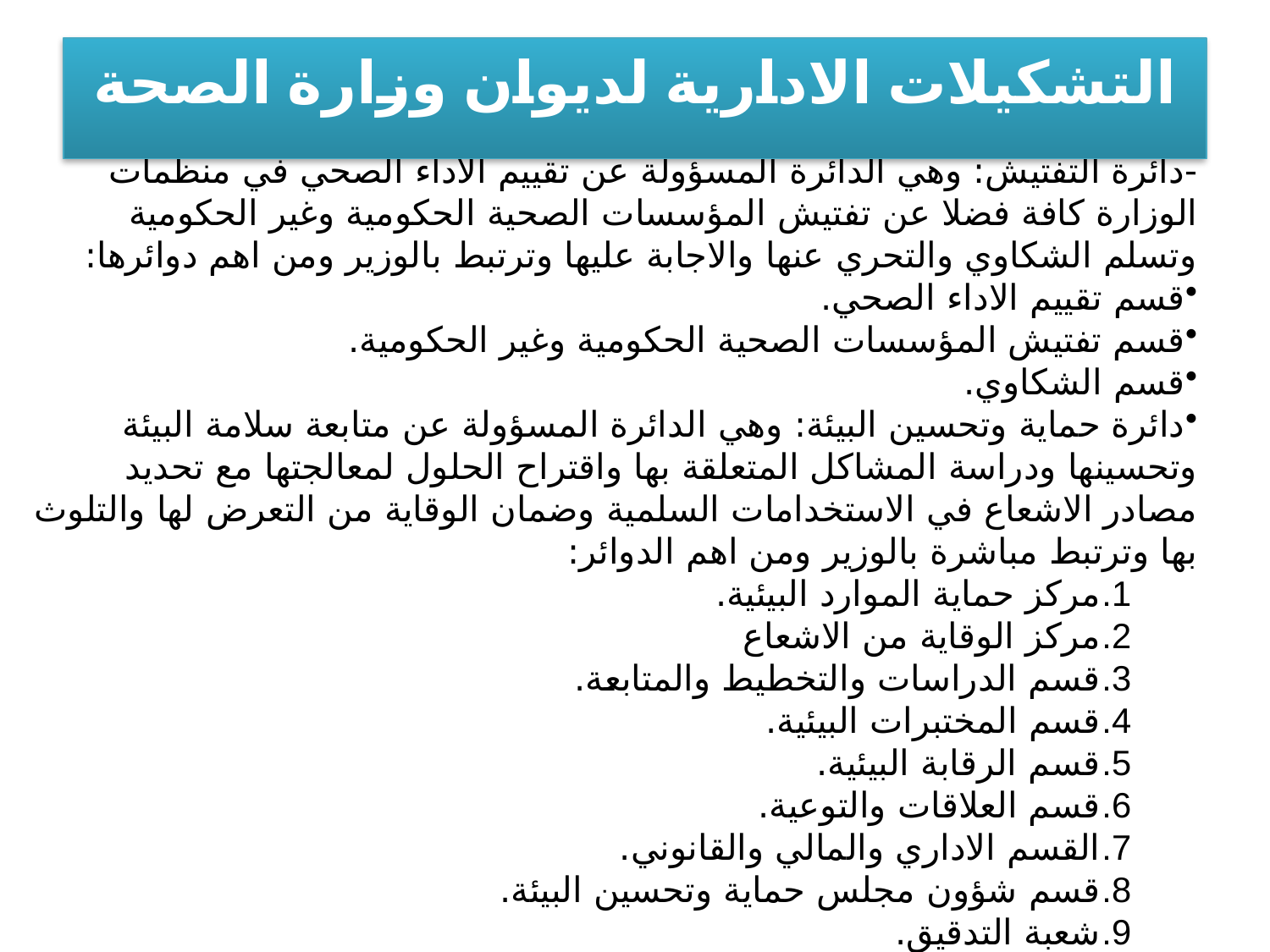

# التشكيلات الادارية لديوان وزارة الصحة
-دائرة التفتيش: وهي الدائرة المسؤولة عن تقييم الاداء الصحي في منظمات الوزارة كافة فضلا عن تفتيش المؤسسات الصحية الحكومية وغير الحكومية وتسلم الشكاوي والتحري عنها والاجابة عليها وترتبط بالوزير ومن اهم دوائرها:
قسم تقييم الاداء الصحي.
قسم تفتيش المؤسسات الصحية الحكومية وغير الحكومية.
قسم الشكاوي.
دائرة حماية وتحسين البيئة: وهي الدائرة المسؤولة عن متابعة سلامة البيئة وتحسينها ودراسة المشاكل المتعلقة بها واقتراح الحلول لمعالجتها مع تحديد مصادر الاشعاع في الاستخدامات السلمية وضمان الوقاية من التعرض لها والتلوث بها وترتبط مباشرة بالوزير ومن اهم الدوائر:
مركز حماية الموارد البيئية.
مركز الوقاية من الاشعاع
قسم الدراسات والتخطيط والمتابعة.
قسم المختبرات البيئية.
قسم الرقابة البيئية.
قسم العلاقات والتوعية.
القسم الاداري والمالي والقانوني.
قسم شؤون مجلس حماية وتحسين البيئة.
شعبة التدقيق.